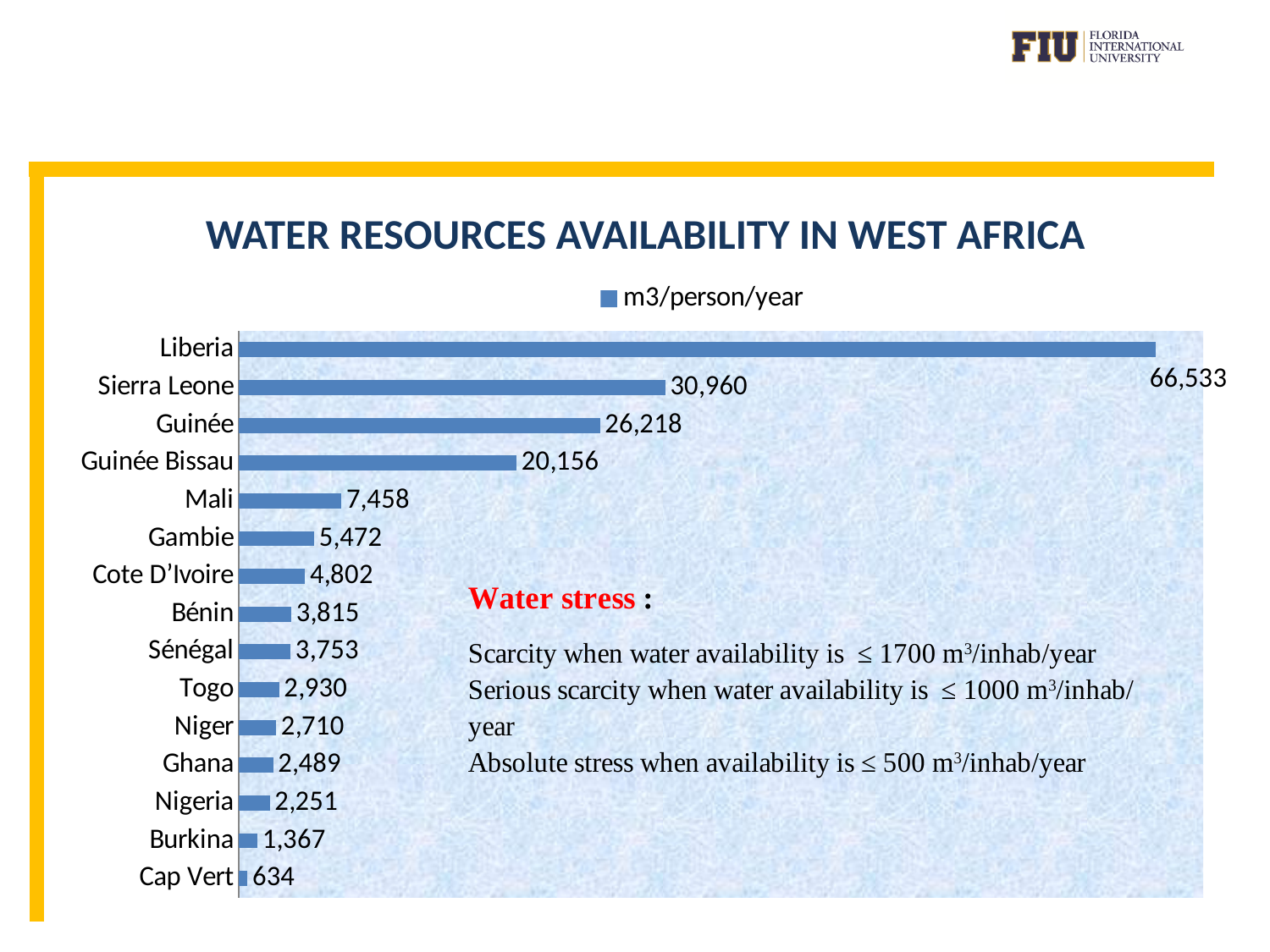

WATER RESOURCES AVAILABILITY IN WEST AFRICA

### Chart

| Category | m3/person/year |
|---|---|
| Cap Vert | 634.0 |
| Burkina | 1367.0 |
| Nigeria | 2251.0 |
| Ghana | 2489.0 |
| Niger | 2710.0 |
| Togo | 2930.0 |
| Sénégal | 3753.0 |
| Bénin | 3815.0 |
| Cote D’Ivoire | 4802.0 |
| Gambie | 5472.0 |
| Mali | 7458.0 |
| Guinée Bissau | 20156.0 |
| Guinée | 26218.0 |
| Sierra Leone | 30960.0 |
| Liberia | 66533.0 |